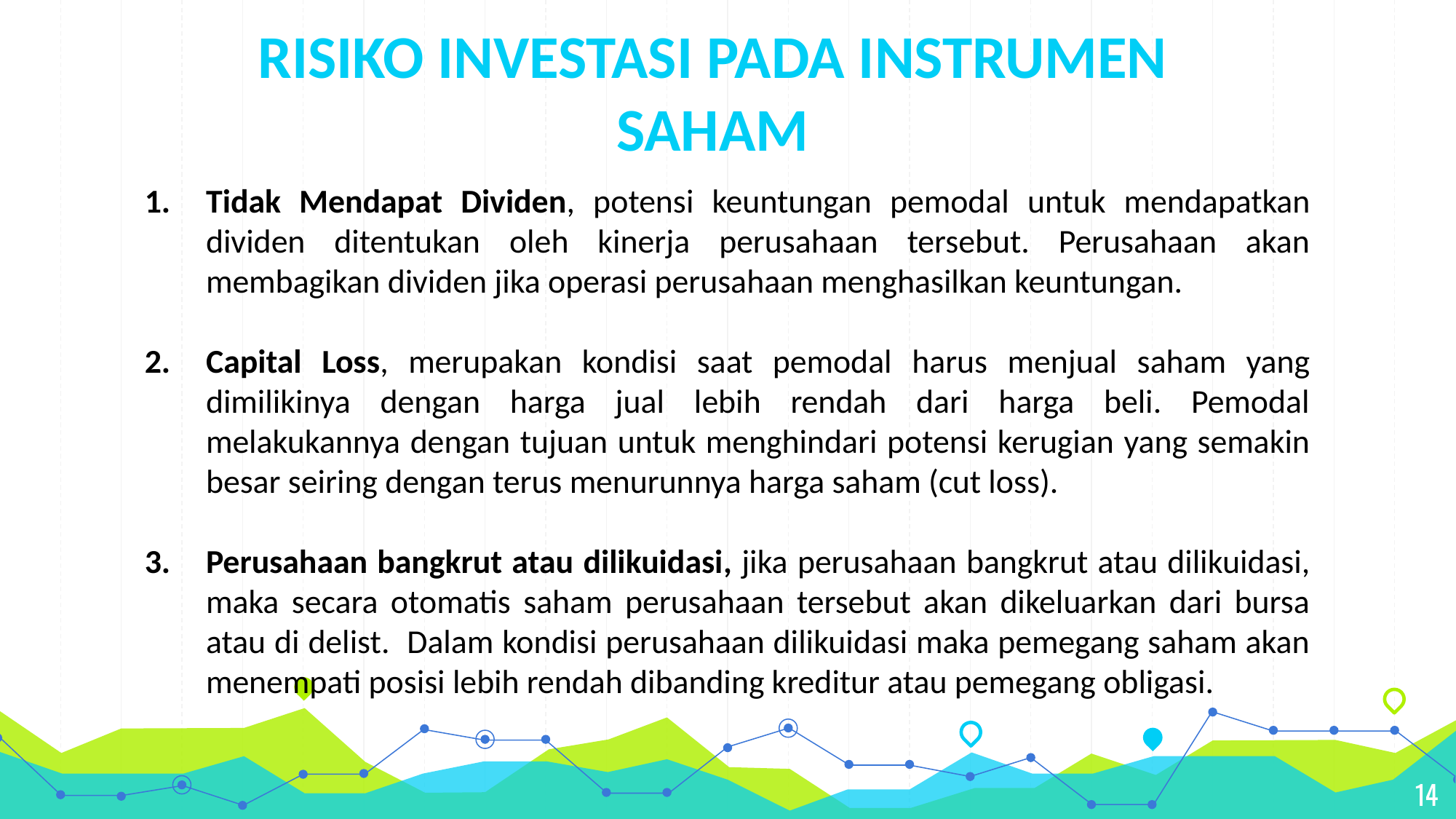

# RISIKO INVESTASI PADA INSTRUMEN SAHAM
Tidak Mendapat Dividen, potensi keuntungan pemodal untuk mendapatkan dividen ditentukan oleh kinerja perusahaan tersebut. Perusahaan akan membagikan dividen jika operasi perusahaan menghasilkan keuntungan.

Capital Loss, merupakan kondisi saat pemodal harus menjual saham yang dimilikinya dengan harga jual lebih rendah dari harga beli. Pemodal melakukannya dengan tujuan untuk menghindari potensi kerugian yang semakin besar seiring dengan terus menurunnya harga saham (cut loss).

Perusahaan bangkrut atau dilikuidasi, jika perusahaan bangkrut atau dilikuidasi, maka secara otomatis saham perusahaan tersebut akan dikeluarkan dari bursa atau di delist.  Dalam kondisi perusahaan dilikuidasi maka pemegang saham akan menempati posisi lebih rendah dibanding kreditur atau pemegang obligasi.

14